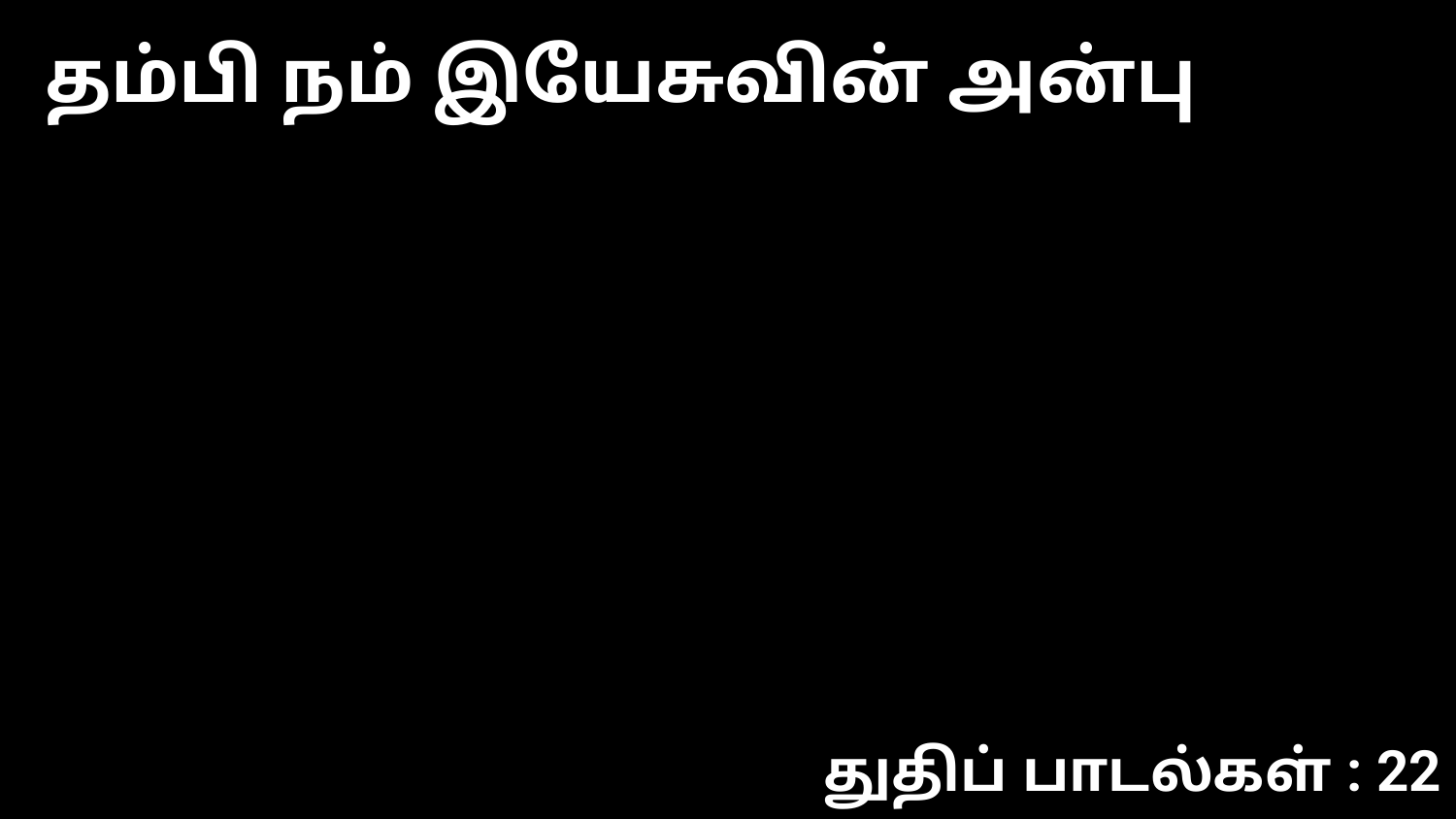

தம்பி நம் இயேசுவின் அன்பு
துதிப் பாடல்கள் : 22